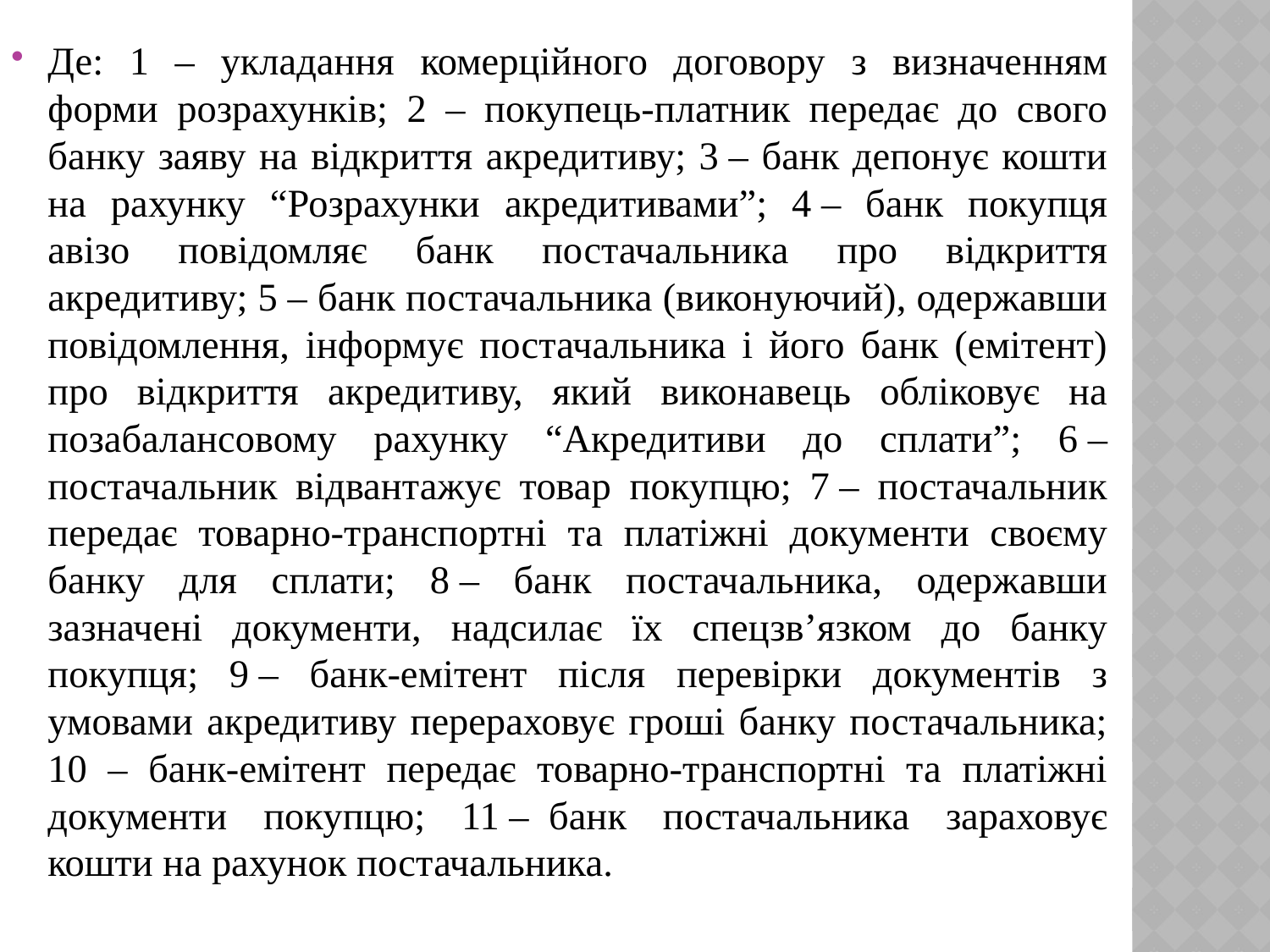

Де: 1 – укладання комерційного договору з визначенням форми розрахунків; 2 – покупець-платник передає до свого банку заяву на відкриття акредитиву; 3 – банк депонує кошти на рахунку “Розрахунки акредитивами”; 4 – банк покупця авізо повідомляє банк постачальника про відкриття акредитиву; 5 – банк постачальника (виконуючий), одержавши повідомлення, інформує постачальника і його банк (емітент) про відкриття акредитиву, який виконавець обліковує на позабалансовому рахунку “Акредитиви до сплати”; 6 – постачальник відвантажує товар покупцю; 7 – постачальник передає товарно-транспортні та платіжні документи своєму банку для сплати; 8 – банк постачальника, одержавши зазначені документи, надсилає їх спецзв’язком до банку покупця; 9 – банк-емітент після перевірки документів з умовами акредитиву перераховує гроші банку постачальника; 10 – банк-емітент передає товарно-транспортні та платіжні документи покупцю; 11 –  банк постачальника зараховує кошти на рахунок постачальника.